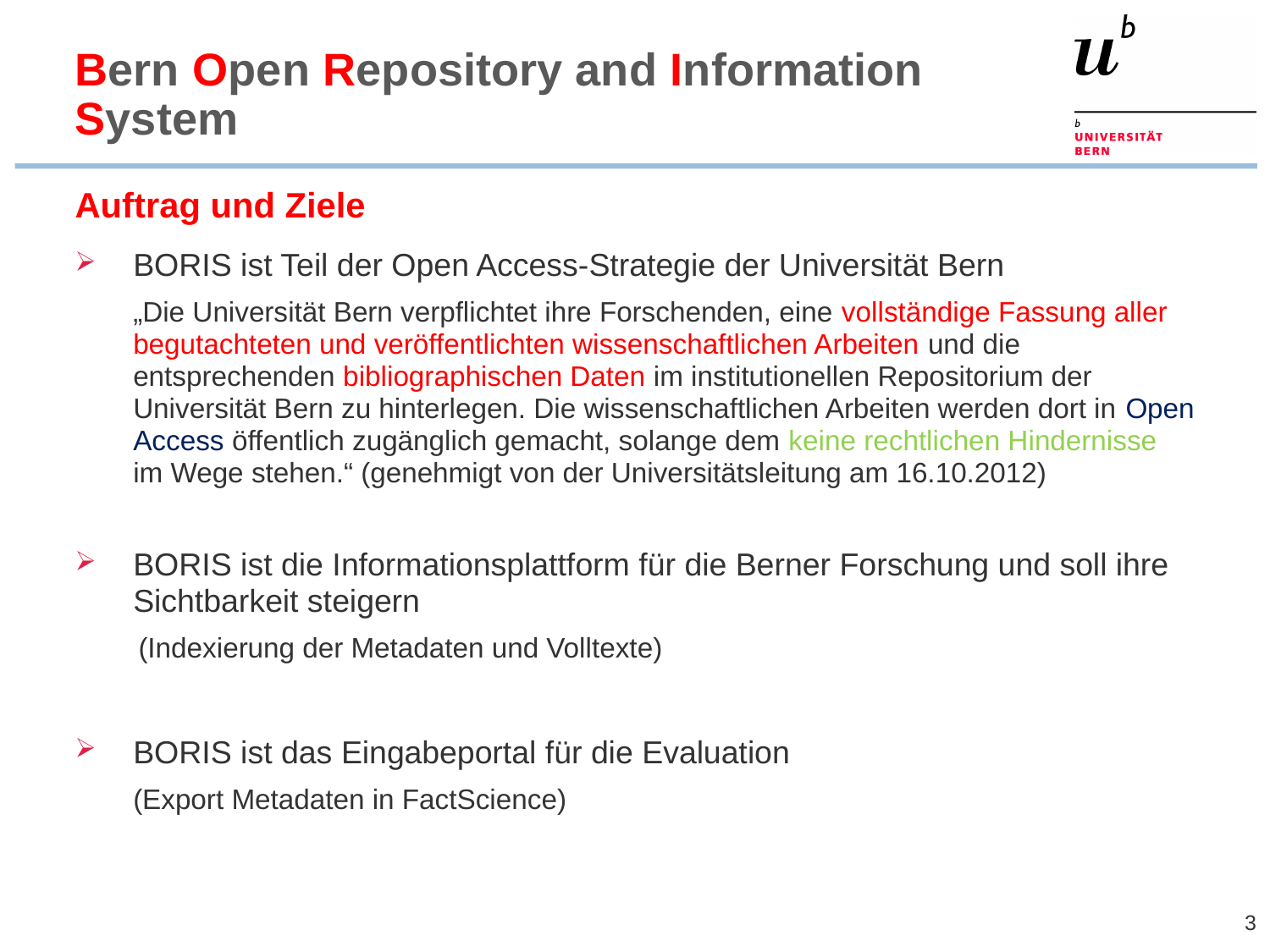

# Bern Open Repository and Information System
Auftrag und Ziele
BORIS ist Teil der Open Access-Strategie der Universität Bern
	„Die Universität Bern verpflichtet ihre Forschenden, eine vollständige Fassung aller begutachteten und veröffentlichten wissenschaftlichen Arbeiten und die entsprechenden bibliographischen Daten im institutionellen Repositorium der Universität Bern zu hinterlegen. Die wissenschaftlichen Arbeiten werden dort in Open Access öffentlich zugänglich gemacht, solange dem keine rechtlichen Hindernisse im Wege stehen.“ (genehmigt von der Universitätsleitung am 16.10.2012)

BORIS ist die Informationsplattform für die Berner Forschung und soll ihre Sichtbarkeit steigern
(Indexierung der Metadaten und Volltexte)

BORIS ist das Eingabeportal für die Evaluation
	(Export Metadaten in FactScience)

3